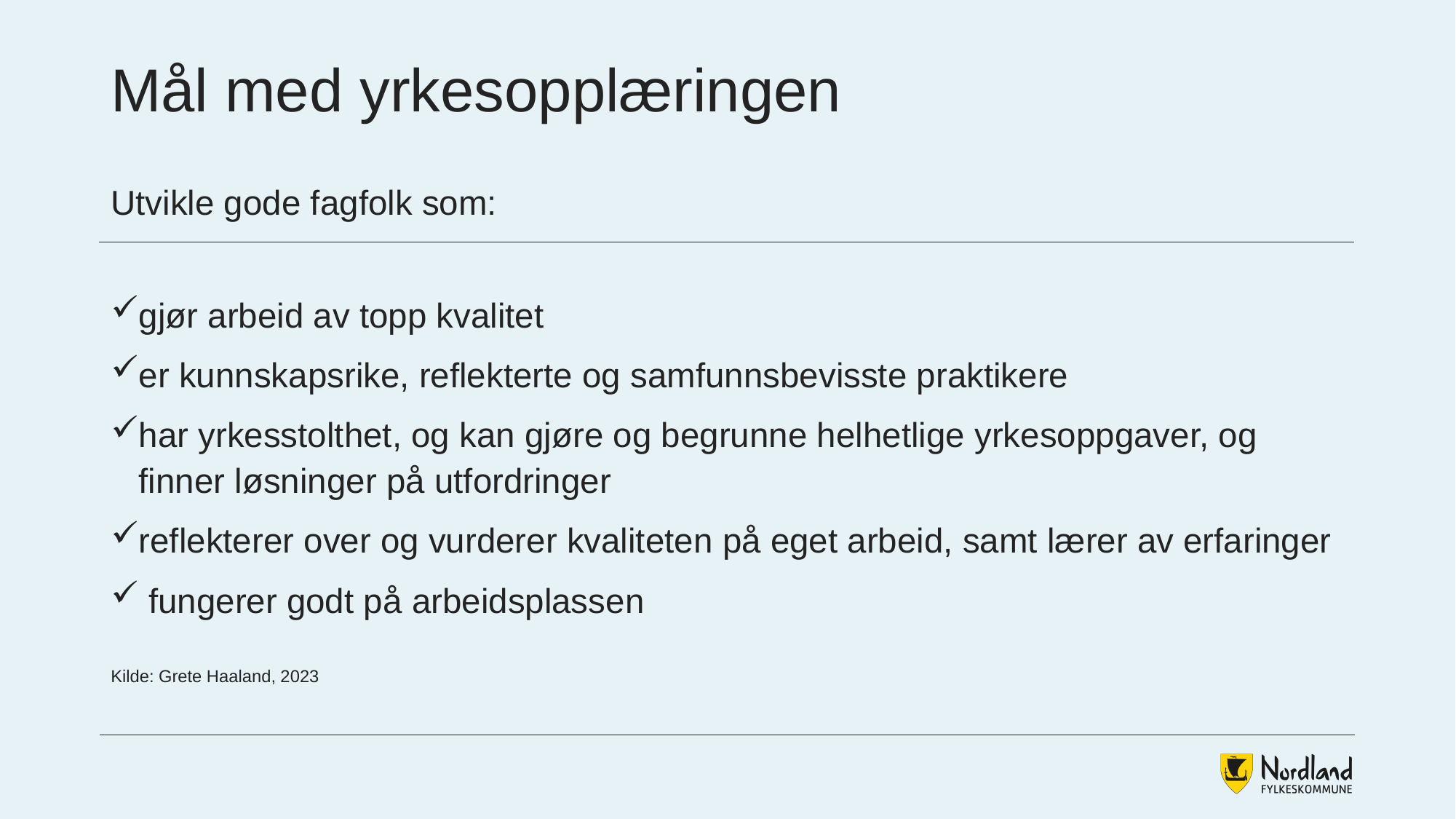

# Mål med yrkesopplæringen
Utvikle gode fagfolk som:

gjør arbeid av topp kvalitet
er kunnskapsrike, reflekterte og samfunnsbevisste praktikere
har yrkesstolthet, og kan gjøre og begrunne helhetlige yrkesoppgaver, og finner løsninger på utfordringer
reflekterer over og vurderer kvaliteten på eget arbeid, samt lærer av erfaringer
 fungerer godt på arbeidsplassen

Kilde: Grete Haaland, 2023